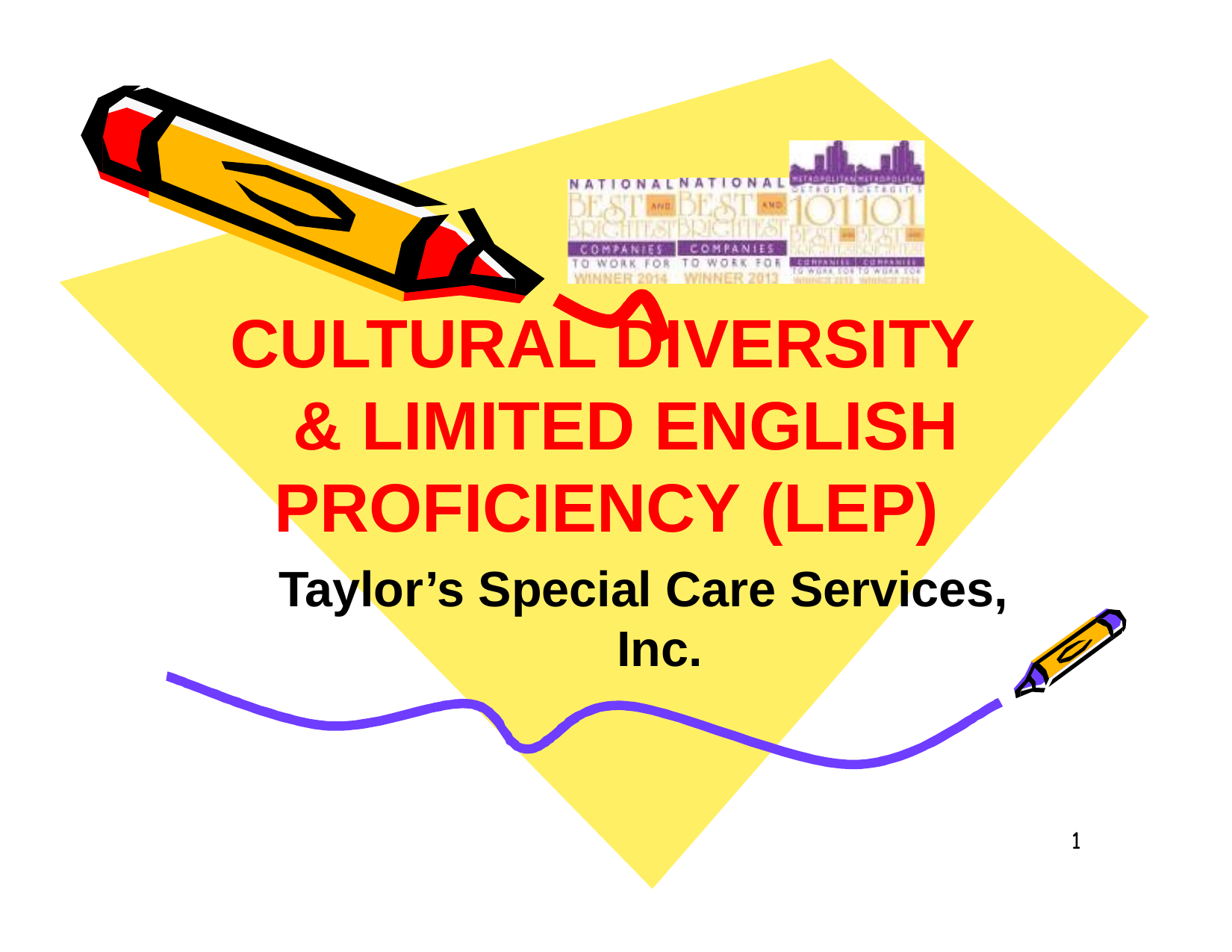

CULTURAL DIVERSITY  & LIMITED ENGLISH  PROFICIENCY (LEP)
Taylor’s Special Care Services,  Inc.
1